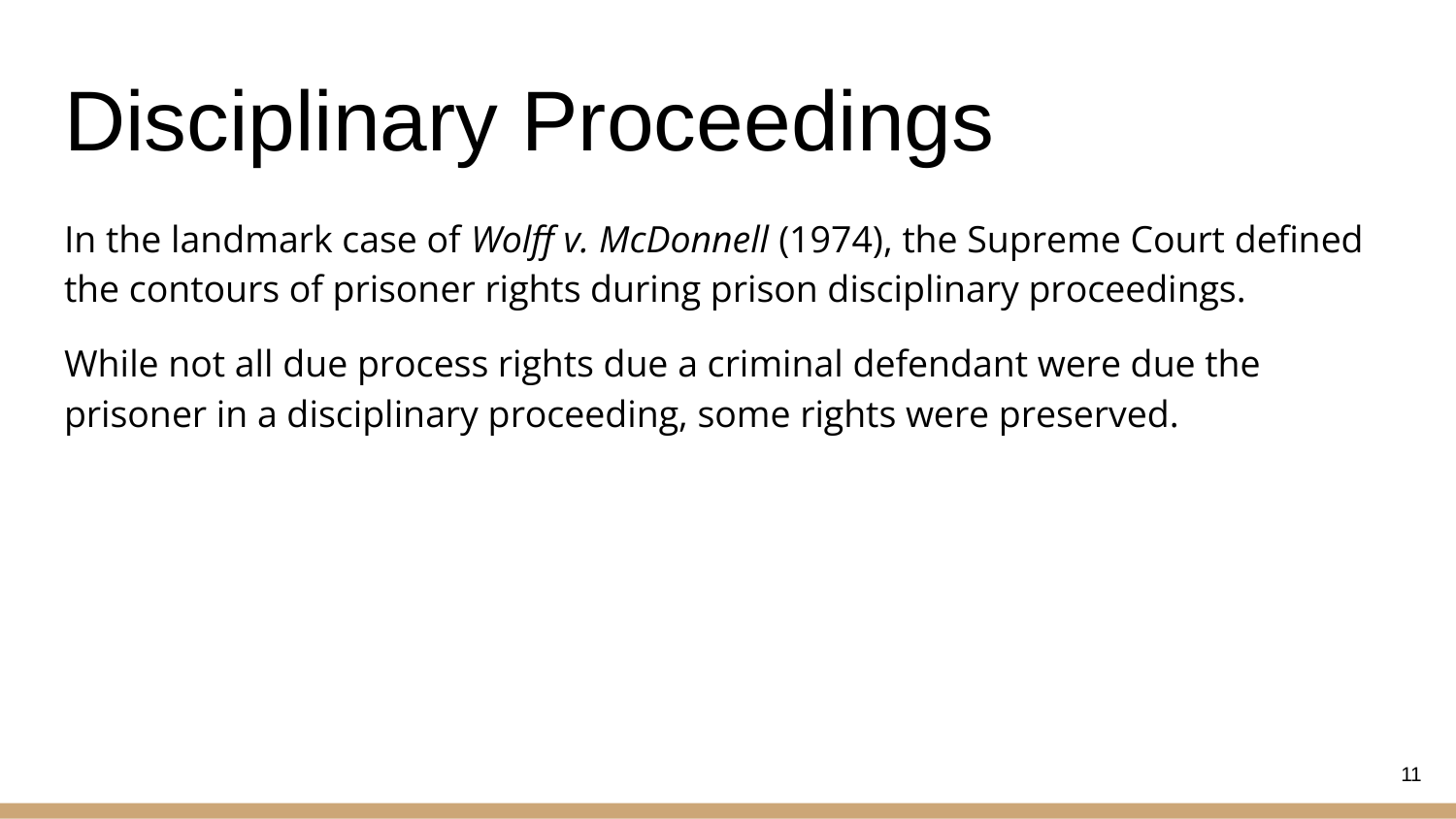

# Disciplinary Proceedings
In the landmark case of Wolff v. McDonnell (1974), the Supreme Court defined the contours of prisoner rights during prison disciplinary proceedings.
While not all due process rights due a criminal defendant were due the prisoner in a disciplinary proceeding, some rights were preserved.
11